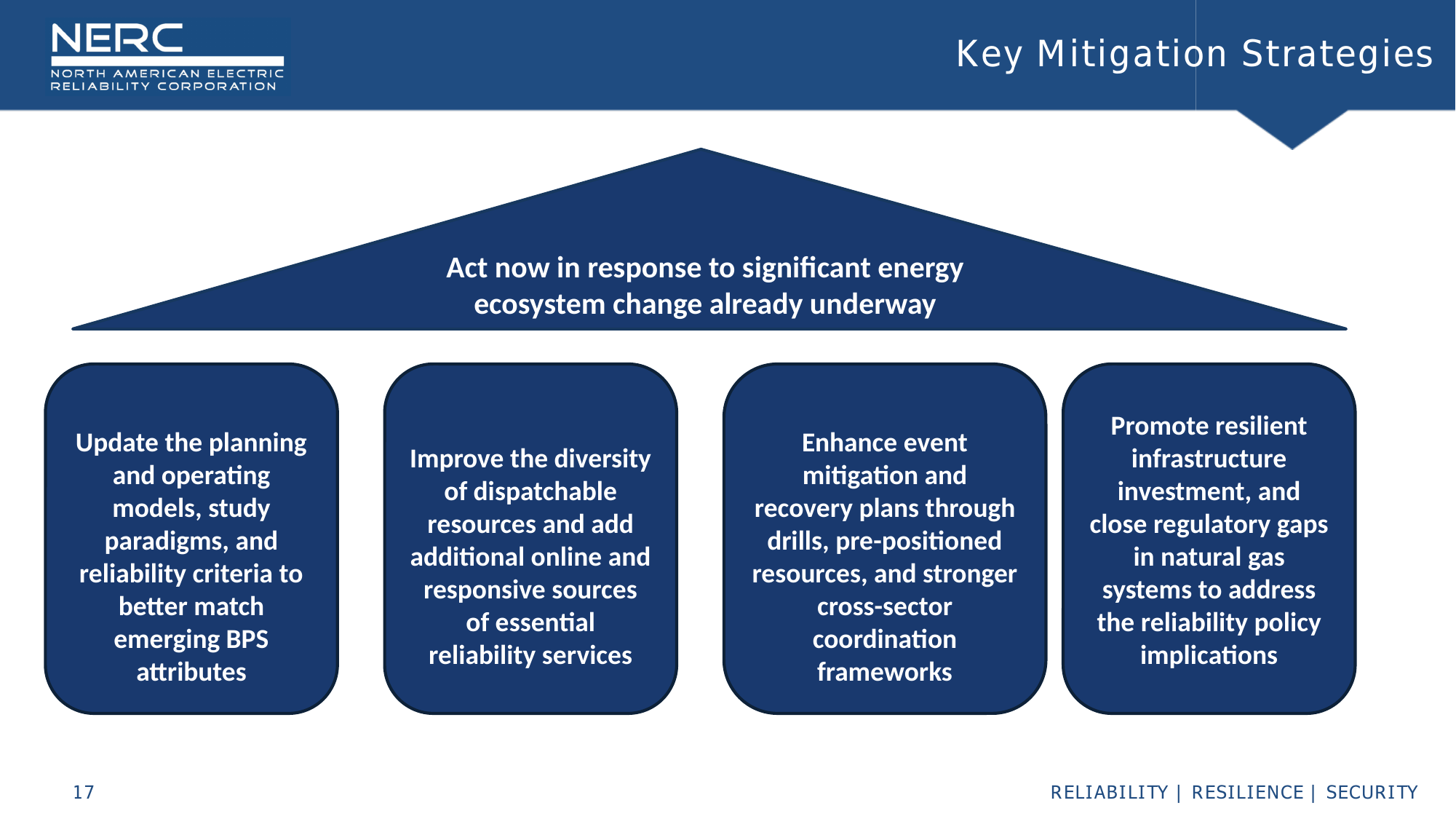

Key Mitigation Strategies
Act now in response to significant energy ecosystem change already underway

Update the planning and operating models, study paradigms, and reliability criteria to better match emerging BPS attributes

Improve the diversity of dispatchable resources and add additional online and responsive sources of essential reliability services

Enhance event mitigation and recovery plans through drills, pre-positioned resources, and stronger cross-sector coordination frameworks
Promote resilient infrastructure investment, and close regulatory gaps in natural gas systems to address the reliability policy implications